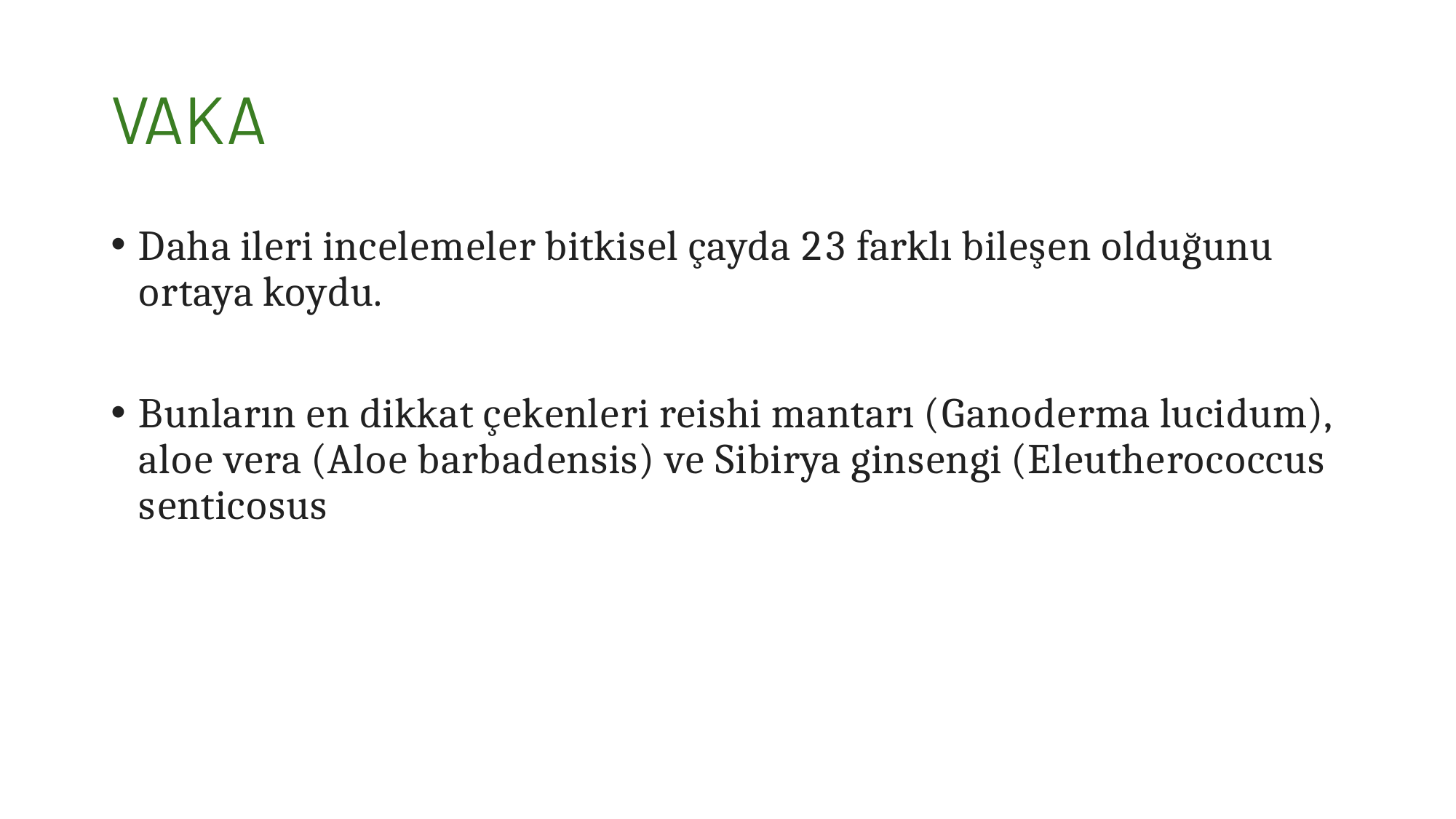

# VAKA
Daha ileri incelemeler bitkisel çayda 23 farklı bileşen olduğunu ortaya koydu.

Bunların en dikkat çekenleri reishi mantarı (Ganoderma lucidum), aloe vera (Aloe barbadensis) ve Sibirya ginsengi (Eleutherococcus senticosus